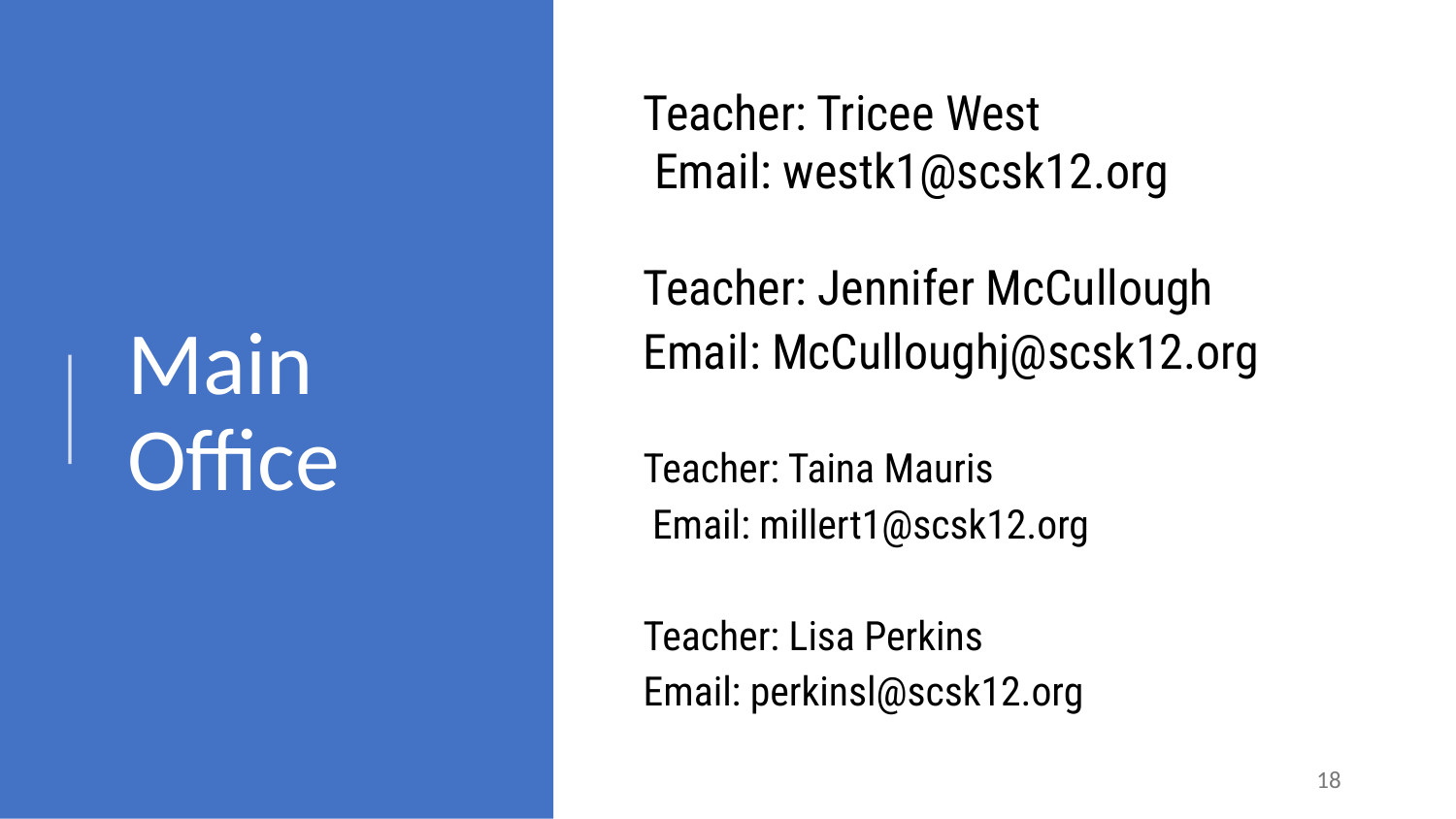

Teacher: Tricee West
 Email: westk1@scsk12.org

Teacher: Jennifer McCullough
Email: McCulloughj@scsk12.org
# Main Office
Teacher: Taina Mauris
 Email: millert1@scsk12.org

Teacher: Lisa Perkins
Email: perkinsl@scsk12.org
18